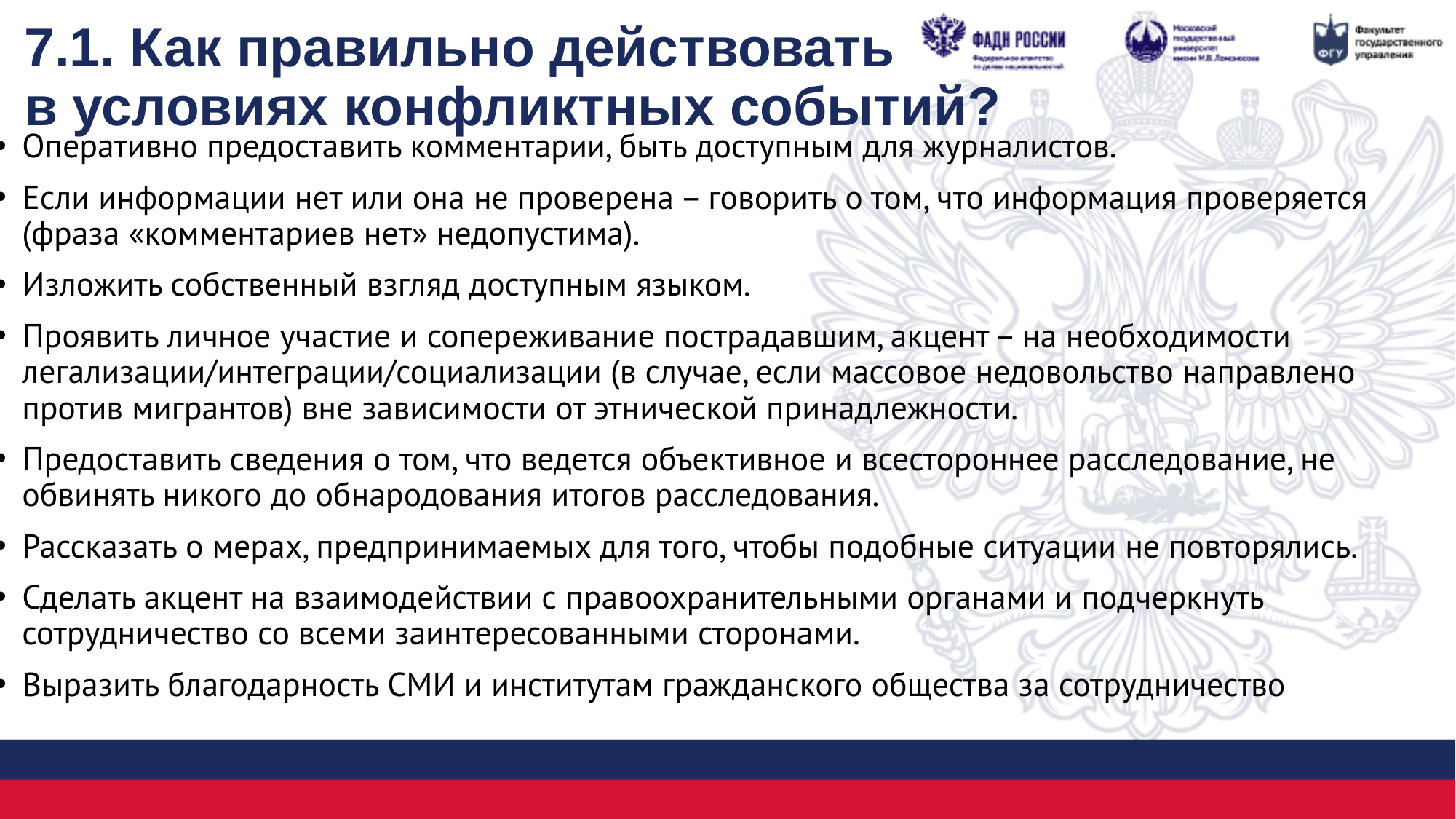

# 7.1. Как правильно действовать в условиях конфликтных событий?
Оперативно предоставить комментарии, быть доступным для журналистов.
Если информации нет или она не проверена – говорить о том, что информация проверяется (фраза «комментариев нет» недопустима).
Изложить собственный взгляд доступным языком.
Проявить личное участие и сопереживание пострадавшим, акцент – на необходимости легализации/интеграции/социализации (в случае, если массовое недовольство направлено против мигрантов) вне зависимости от этнической принадлежности.
Предоставить сведения о том, что ведется объективное и всестороннее расследование, не обвинять никого до обнародования итогов расследования.
Рассказать о мерах, предпринимаемых для того, чтобы подобные ситуации не повторялись.
Сделать акцент на взаимодействии с правоохранительными органами и подчеркнуть сотрудничество со всеми заинтересованными сторонами.
Выразить благодарность СМИ и институтам гражданского общества за сотрудничество